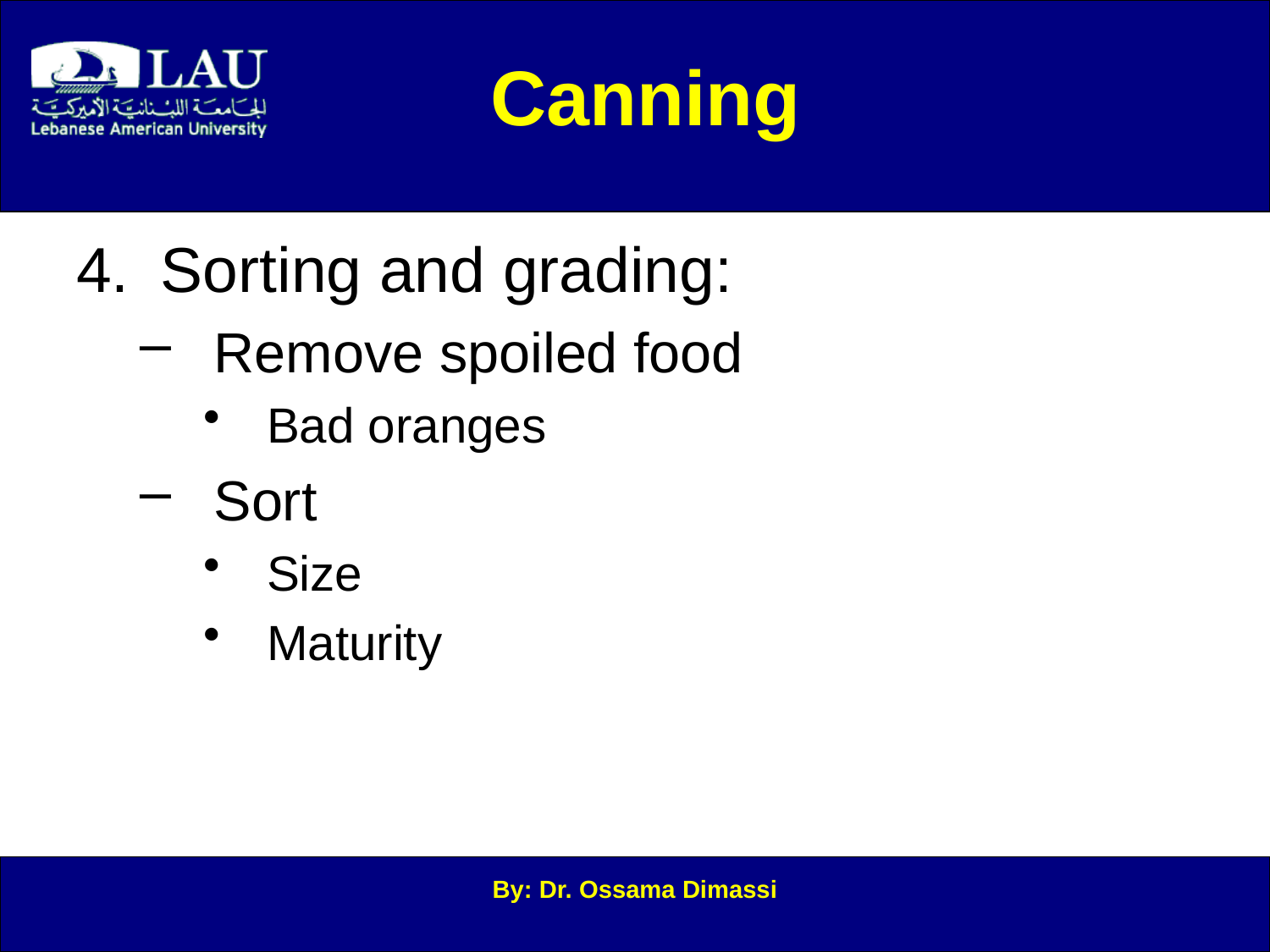

Canning
Sorting and grading:
Remove spoiled food
Bad oranges
Sort
Size
Maturity

By: Dr. Ossama Dimassi